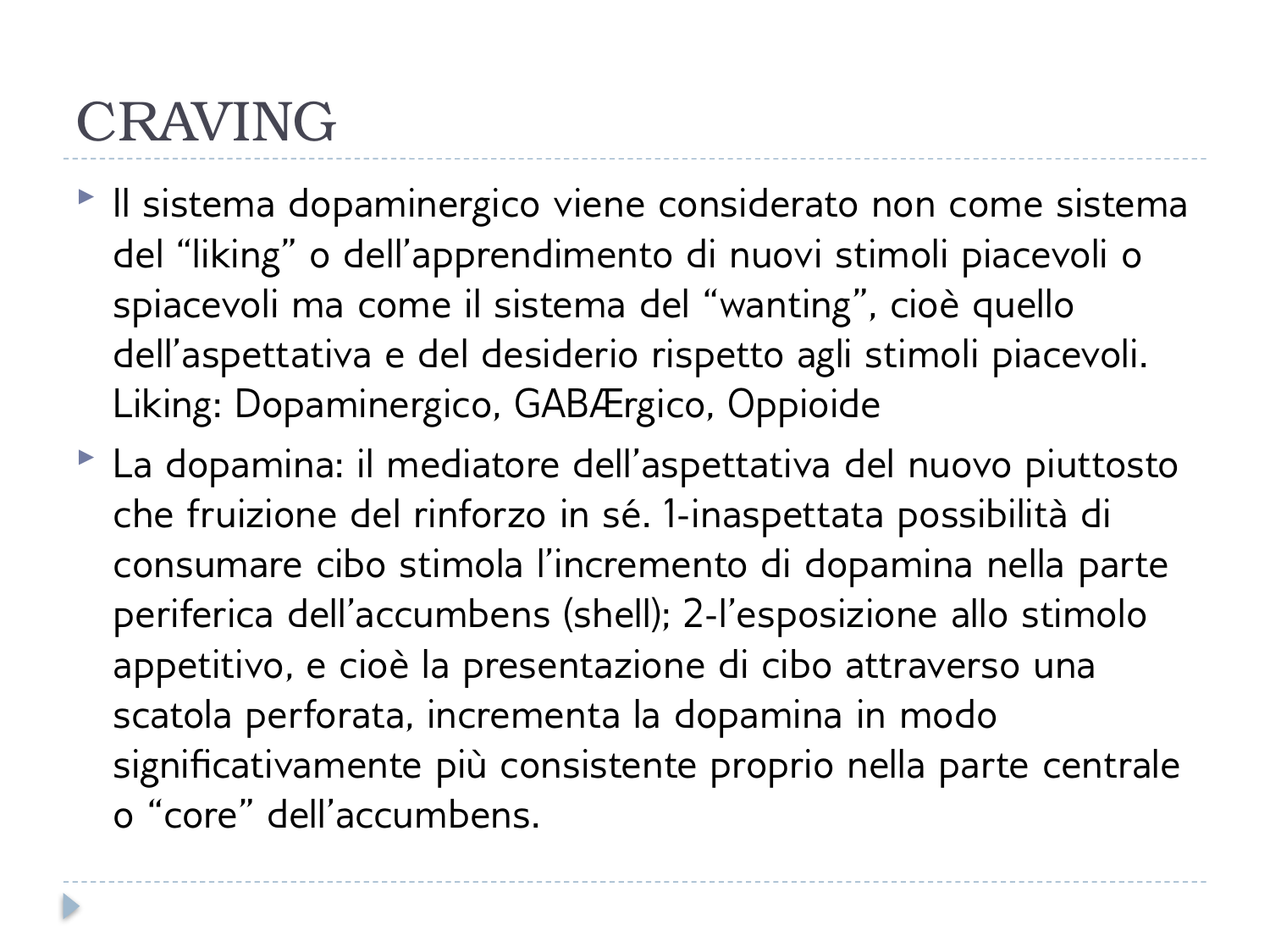

# CRAVING
Il sistema dopaminergico viene considerato non come sistema del “liking” o dell’apprendimento di nuovi stimoli piacevoli o spiacevoli ma come il sistema del “wanting”, cioè quello dell’aspettativa e del desiderio rispetto agli stimoli piacevoli. Liking: Dopaminergico, GABAergico, Oppioide
La dopamina: il mediatore dell’aspettativa del nuovo piuttosto che fruizione del rinforzo in sé. 1-inaspettata possibilità di consumare cibo stimola l’incremento di dopamina nella parte periferica dell’accumbens (shell); 2-l’esposizione allo stimolo appetitivo, e cioè la presentazione di cibo attraverso una scatola perforata, incrementa la dopamina in modo significativamente più consistente proprio nella parte centrale o “core” dell’accumbens.